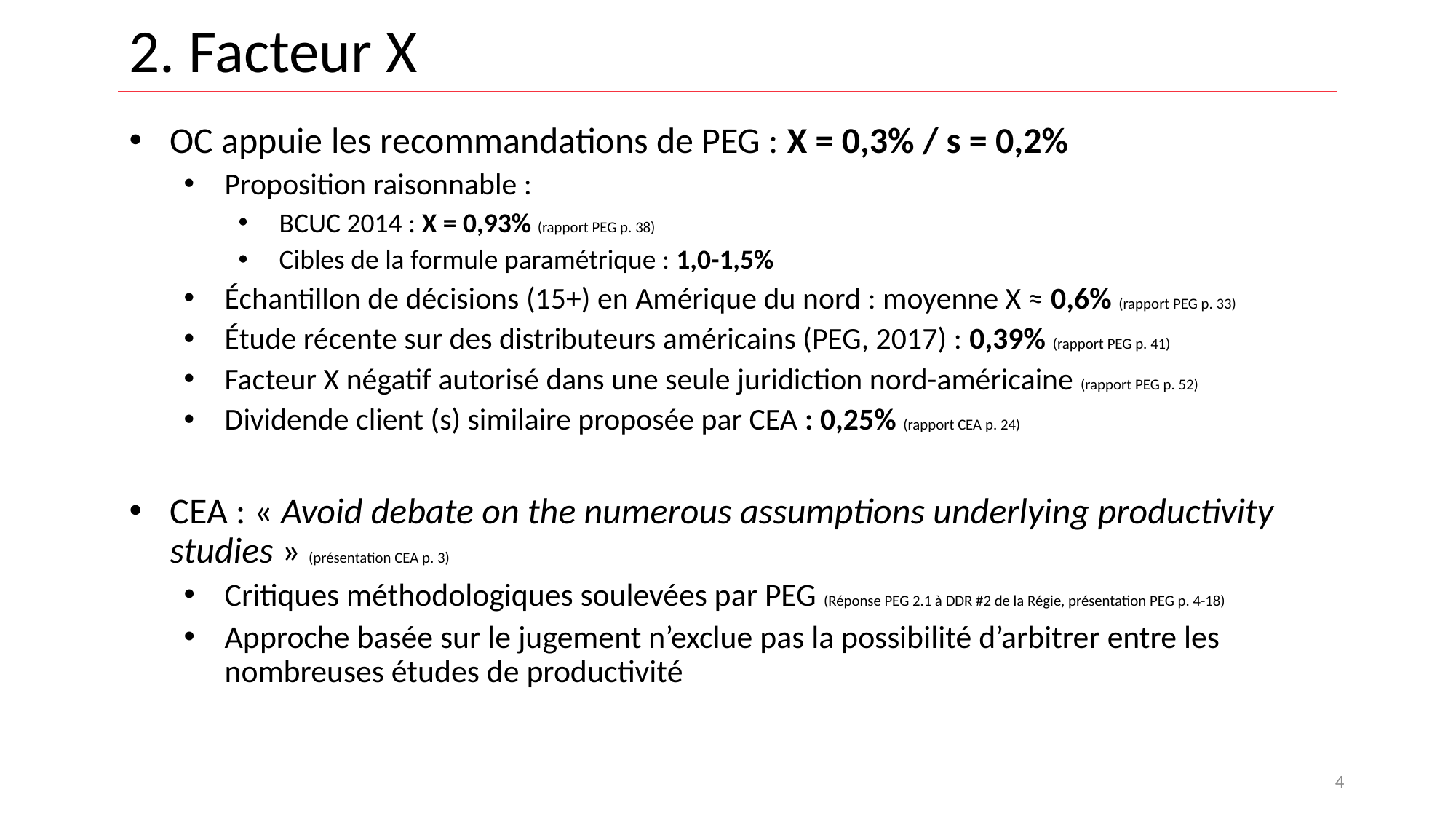

# 2. Facteur X
OC appuie les recommandations de PEG : X = 0,3% / s = 0,2%
Proposition raisonnable :
BCUC 2014 : X = 0,93% (rapport PEG p. 38)
Cibles de la formule paramétrique : 1,0-1,5%
Échantillon de décisions (15+) en Amérique du nord : moyenne X ≈ 0,6% (rapport PEG p. 33)
Étude récente sur des distributeurs américains (PEG, 2017) : 0,39% (rapport PEG p. 41)
Facteur X négatif autorisé dans une seule juridiction nord-américaine (rapport PEG p. 52)
Dividende client (s) similaire proposée par CEA : 0,25% (rapport CEA p. 24)

CEA : « Avoid debate on the numerous assumptions underlying productivity studies » (présentation CEA p. 3)
Critiques méthodologiques soulevées par PEG (Réponse PEG 2.1 à DDR #2 de la Régie, présentation PEG p. 4-18)
Approche basée sur le jugement n’exclue pas la possibilité d’arbitrer entre les nombreuses études de productivité

4